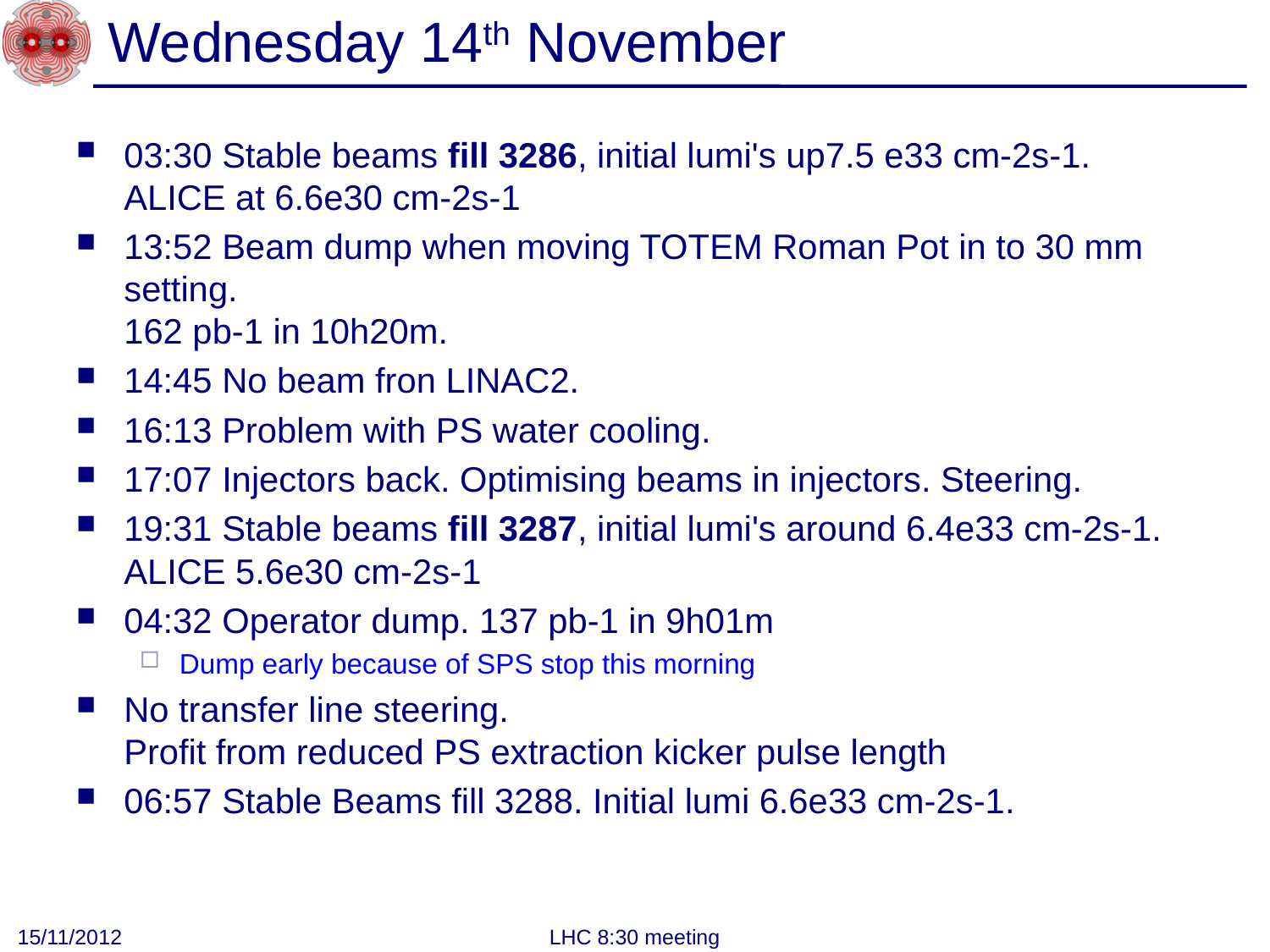

# Wednesday 14th November
03:30 Stable beams fill 3286, initial lumi's up7.5 e33 cm-2s-1.
ALICE at 6.6e30 cm-2s-1
13:52 Beam dump when moving TOTEM Roman Pot in to 30 mm setting.
162 pb-1 in 10h20m.
14:45 No beam fron LINAC2.
16:13 Problem with PS water cooling.
17:07 Injectors back. Optimising beams in injectors. Steering.
19:31 Stable beams fill 3287, initial lumi's around 6.4e33 cm-2s-1.
ALICE 5.6e30 cm-2s-1
04:32 Operator dump. 137 pb-1 in 9h01m
Dump early because of SPS stop this morning
No transfer line steering.
Profit from reduced PS extraction kicker pulse length
06:57 Stable Beams fill 3288. Initial lumi 6.6e33 cm-2s-1.

15/11/2012
LHC 8:30 meeting